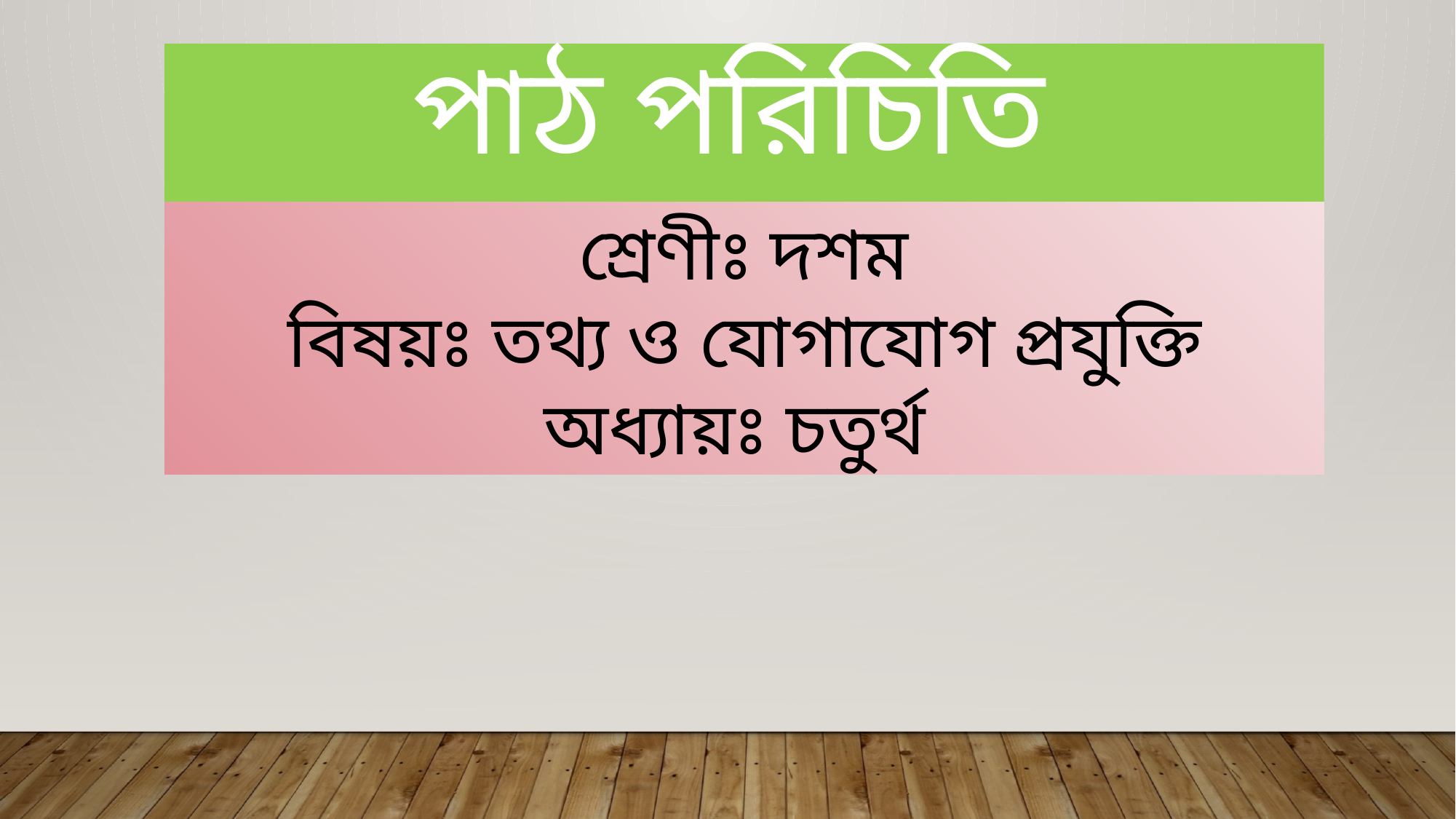

# পাঠ পরিচিতি
শ্রেণীঃ দশম
বিষয়ঃ তথ্য ও যোগাযোগ প্রযুক্তি
অধ্যায়ঃ চতুর্থ